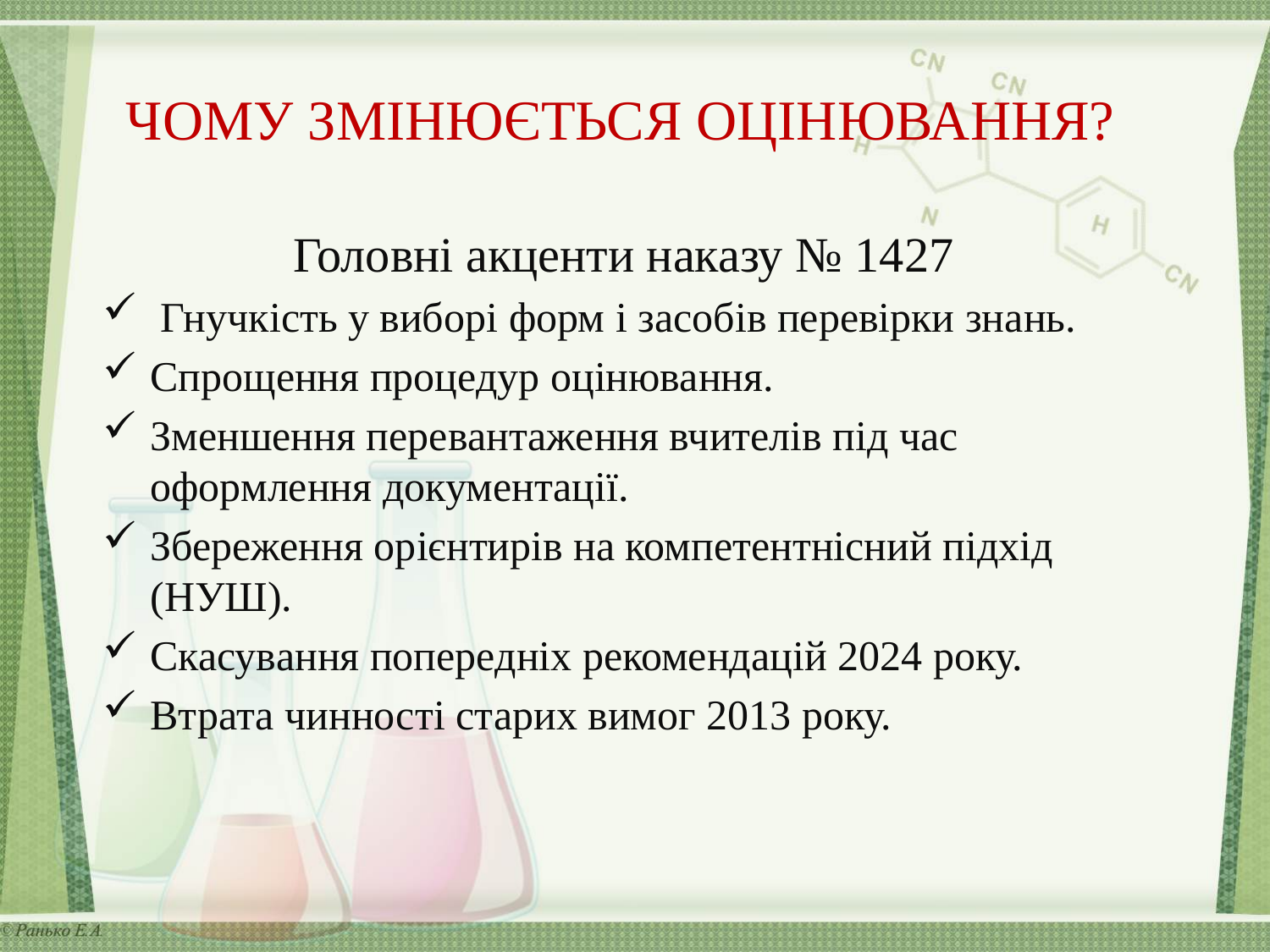

# ЧОМУ ЗМІНЮЄТЬСЯ ОЦІНЮВАННЯ?
                  Головні акценти наказу № 1427
 Гнучкість у виборі форм і засобів перевірки знань.
Спрощення процедур оцінювання.
Зменшення перевантаження вчителів під час оформлення документації.
Збереження орієнтирів на компетентнісний підхід (НУШ).
Скасування попередніх рекомендацій 2024 року.
Втрата чинності старих вимог 2013 року.